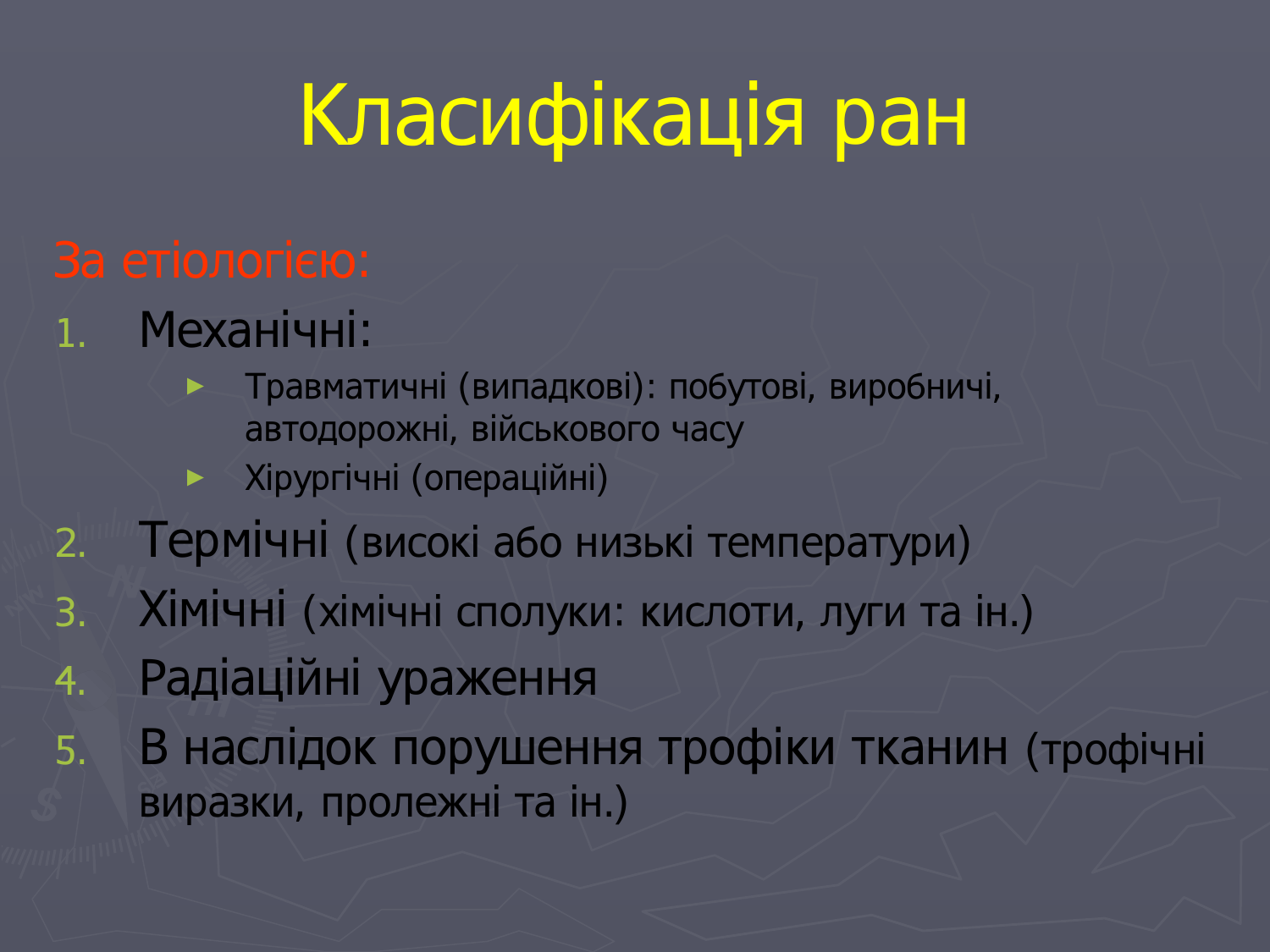

# Класифікація ран
За етіологією:
Механічні:
Травматичні (випадкові): побутові, виробничі, автодорожні, військового часу
Хірургічні (операційні)
Термічні (високі або низькі температури)
Хімічні (хімічні сполуки: кислоти, луги та ін.)
Радіаційні ураження
В наслідок порушення трофіки тканин (трофічні виразки, пролежні та ін.)